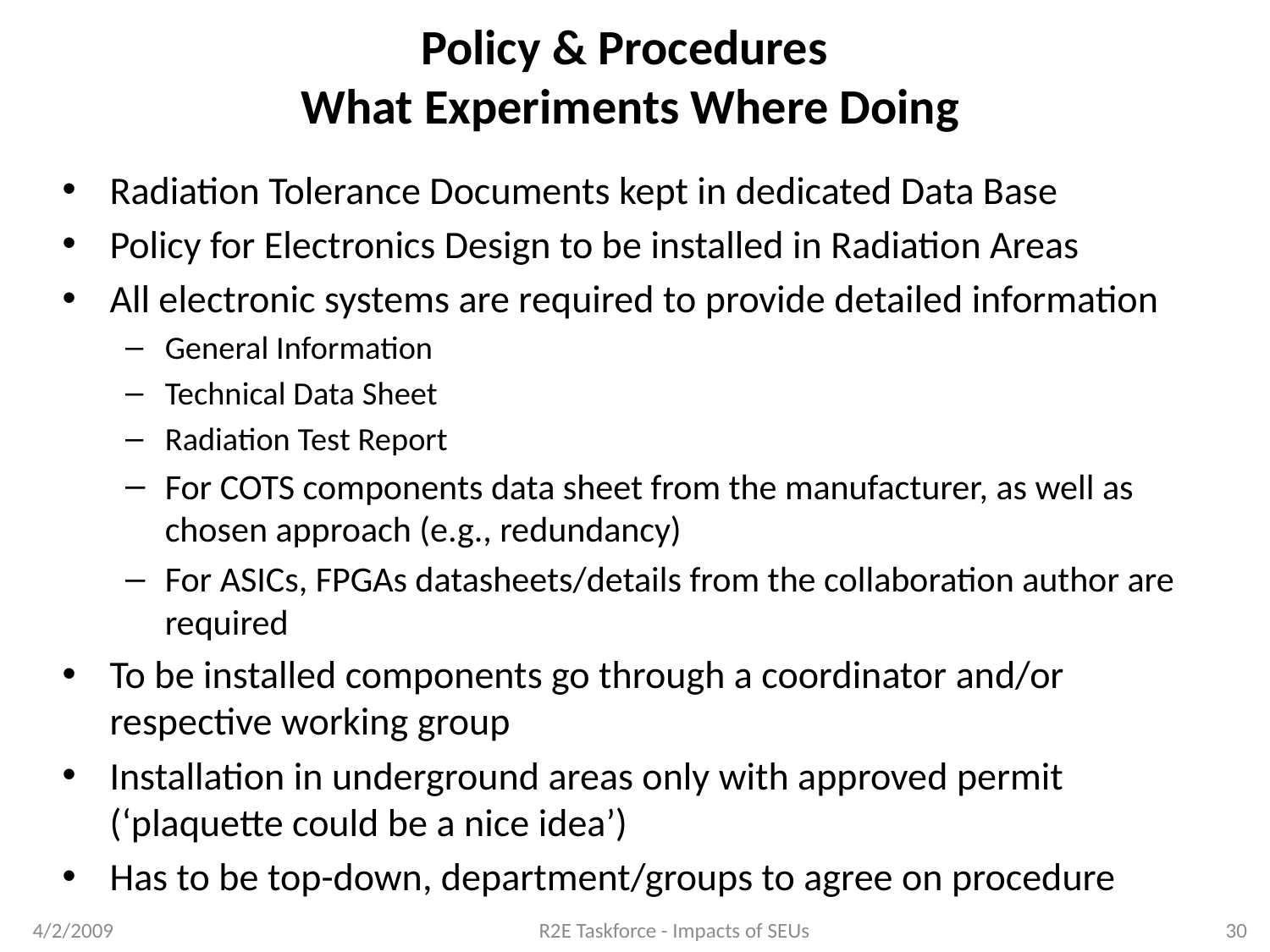

# Policy & Procedures What Experiments Where Doing
Radiation Tolerance Documents kept in dedicated Data Base
Policy for Electronics Design to be installed in Radiation Areas
All electronic systems are required to provide detailed information
General Information
Technical Data Sheet
Radiation Test Report
For COTS components data sheet from the manufacturer, as well as chosen approach (e.g., redundancy)
For ASICs, FPGAs datasheets/details from the collaboration author are required
To be installed components go through a coordinator and/or respective working group
Installation in underground areas only with approved permit (‘plaquette could be a nice idea’)
Has to be top-down, department/groups to agree on procedure

4/2/2009
R2E Taskforce - Impacts of SEUs
30